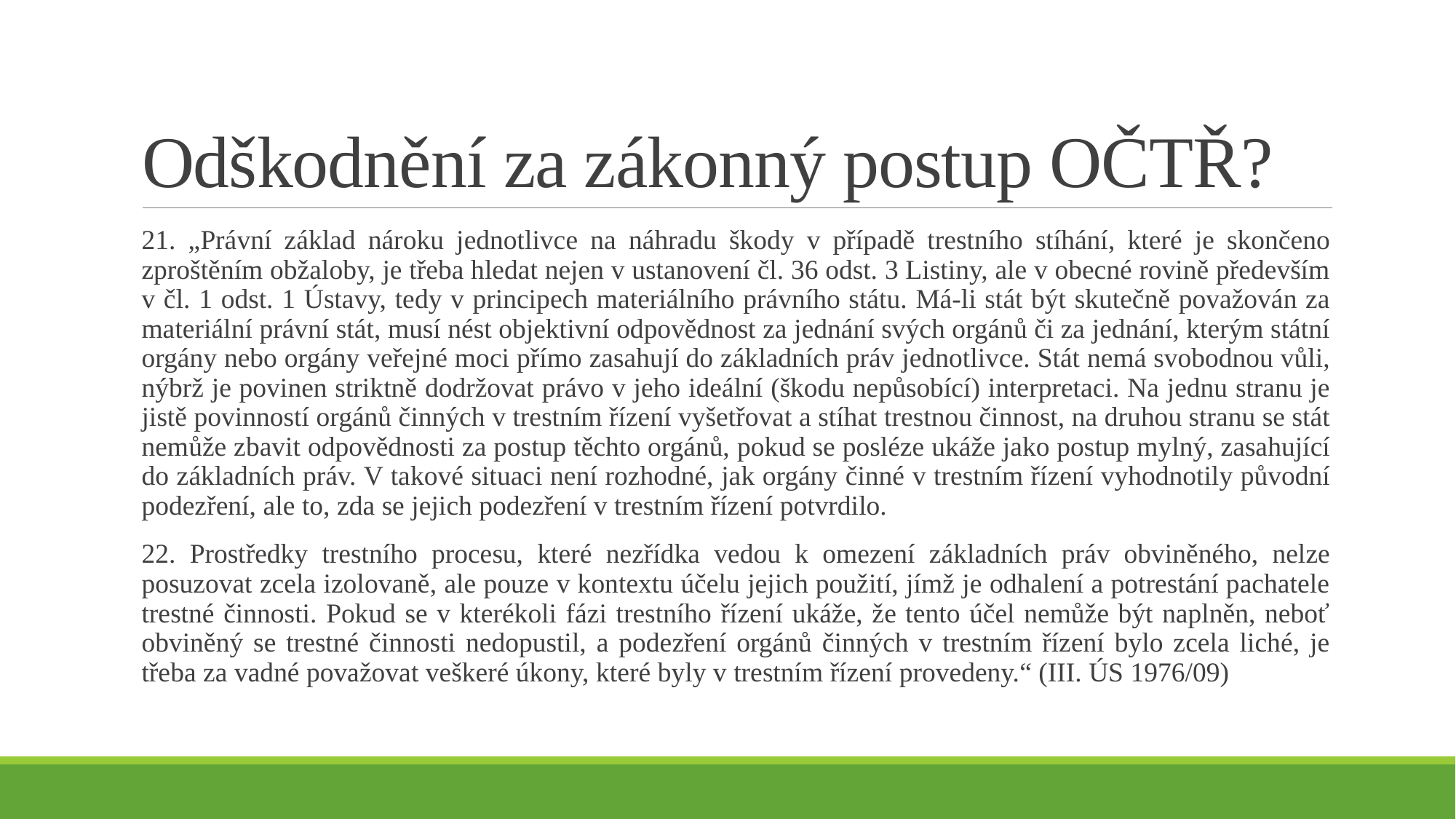

# Odškodnění za zákonný postup OČTŘ?
21. „Právní základ nároku jednotlivce na náhradu škody v případě trestního stíhání, které je skončeno zproštěním obžaloby, je třeba hledat nejen v ustanovení čl. 36 odst. 3 Listiny, ale v obecné rovině především v čl. 1 odst. 1 Ústavy, tedy v principech materiálního právního státu. Má-li stát být skutečně považován za materiální právní stát, musí nést objektivní odpovědnost za jednání svých orgánů či za jednání, kterým státní orgány nebo orgány veřejné moci přímo zasahují do základních práv jednotlivce. Stát nemá svobodnou vůli, nýbrž je povinen striktně dodržovat právo v jeho ideální (škodu nepůsobící) interpretaci. Na jednu stranu je jistě povinností orgánů činných v trestním řízení vyšetřovat a stíhat trestnou činnost, na druhou stranu se stát nemůže zbavit odpovědnosti za postup těchto orgánů, pokud se posléze ukáže jako postup mylný, zasahující do základních práv. V takové situaci není rozhodné, jak orgány činné v trestním řízení vyhodnotily původní podezření, ale to, zda se jejich podezření v trestním řízení potvrdilo.
22. Prostředky trestního procesu, které nezřídka vedou k omezení základních práv obviněného, nelze posuzovat zcela izolovaně, ale pouze v kontextu účelu jejich použití, jímž je odhalení a potrestání pachatele trestné činnosti. Pokud se v kterékoli fázi trestního řízení ukáže, že tento účel nemůže být naplněn, neboť obviněný se trestné činnosti nedopustil, a podezření orgánů činných v trestním řízení bylo zcela liché, je třeba za vadné považovat veškeré úkony, které byly v trestním řízení provedeny.“ (III. ÚS 1976/09)